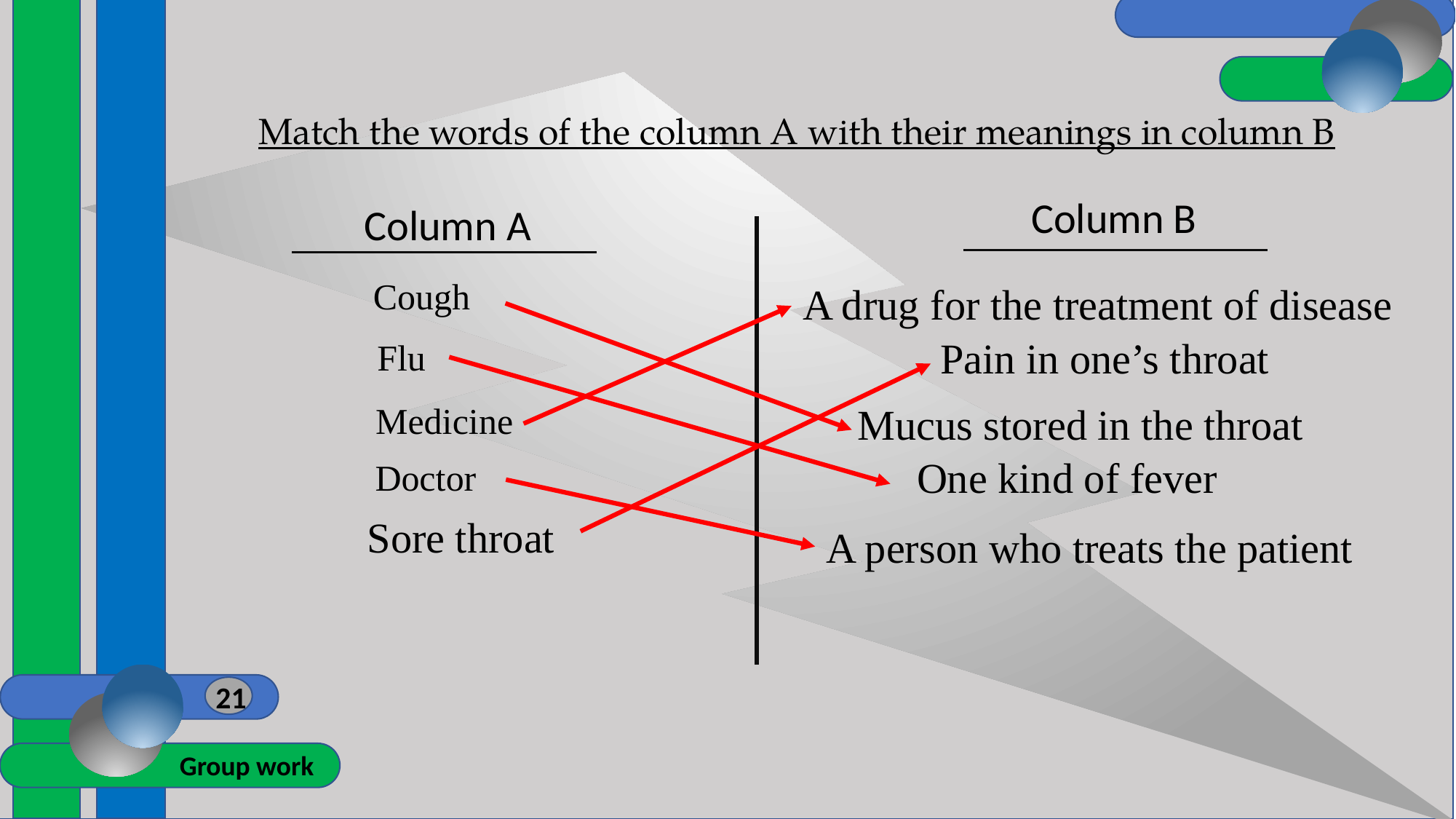

Match the words of the column A with their meanings in column B
Column B
Column A
Cough
A drug for the treatment of disease
Pain in one’s throat
Flu
Medicine
Mucus stored in the throat
One kind of fever
Doctor
Sore throat
A person who treats the patient

21

Group work